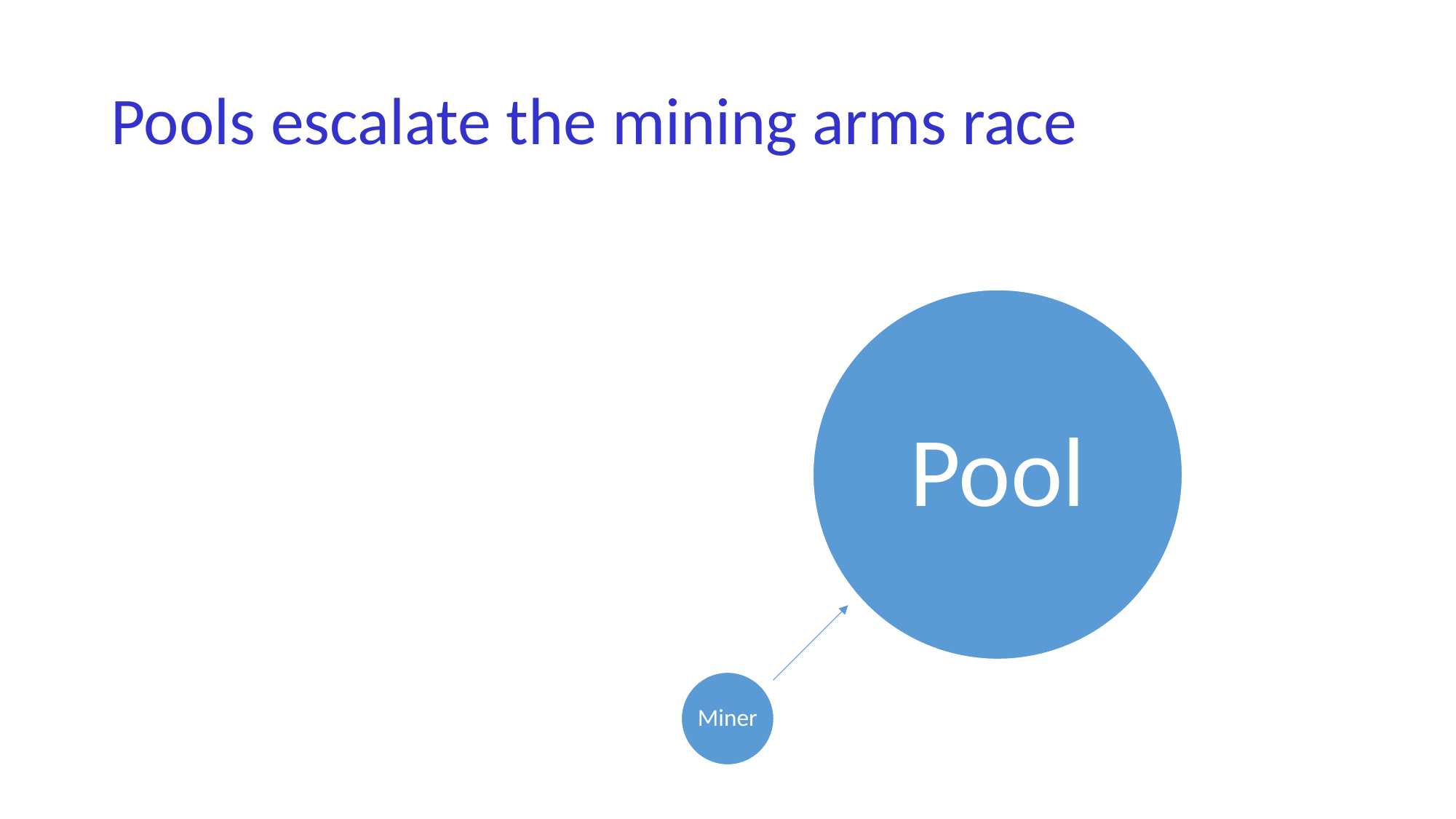

# Pools escalate the mining arms race

Pool
Miner